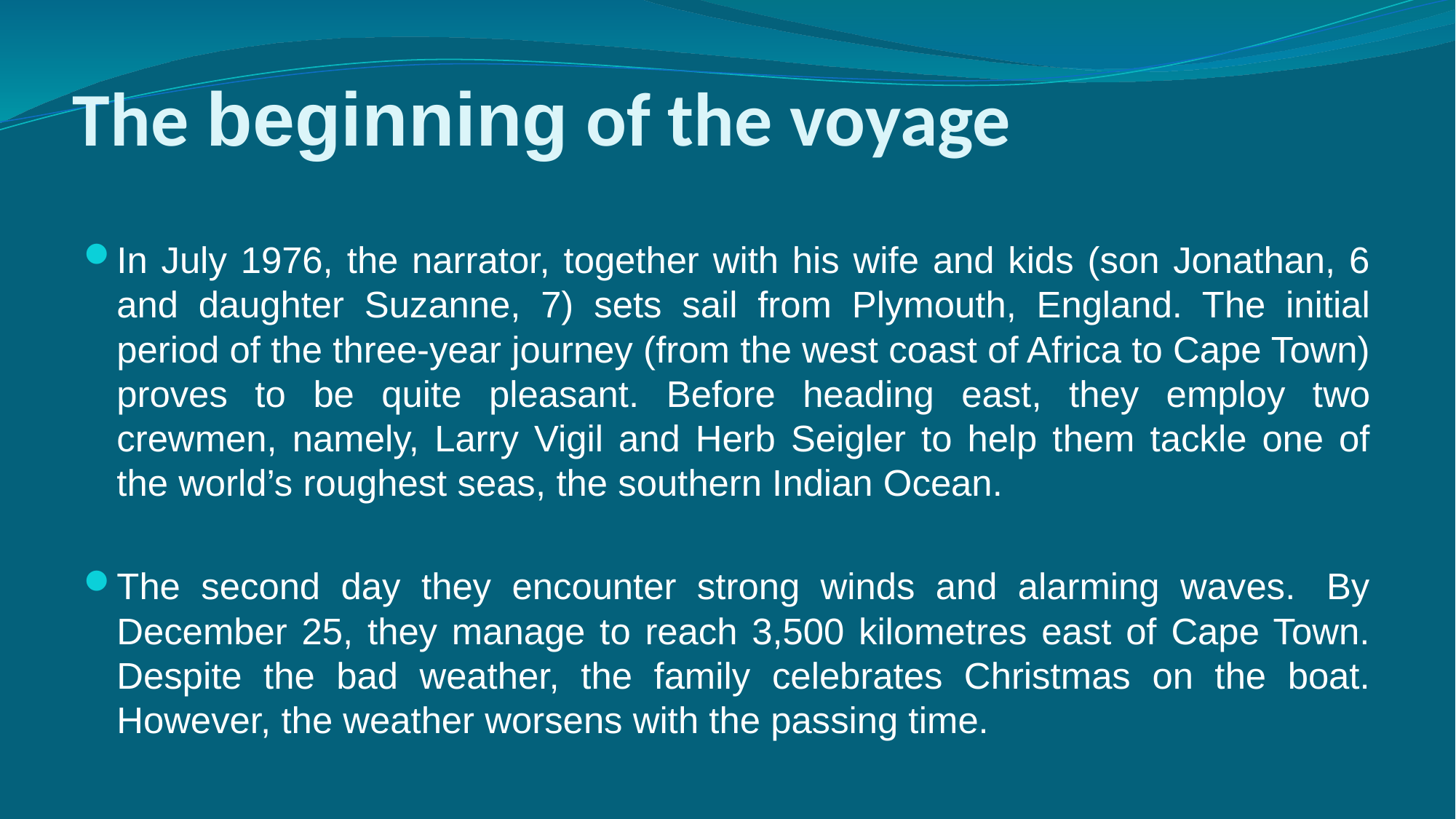

# The beginning of the voyage
In July 1976, the narrator, together with his wife and kids (son Jonathan, 6 and daughter Suzanne, 7) sets sail from Plymouth, England. The initial period of the three-year journey (from the west coast of Africa to Cape Town) proves to be quite pleasant. Before heading east, they employ two crewmen, namely, Larry Vigil and Herb Seigler to help them tackle one of the world’s roughest seas, the southern Indian Ocean.

The second day they encounter strong winds and alarming waves.  By December 25, they manage to reach 3,500 kilometres east of Cape Town. Despite the bad weather, the family celebrates Christmas on the boat. However, the weather worsens with the passing time.